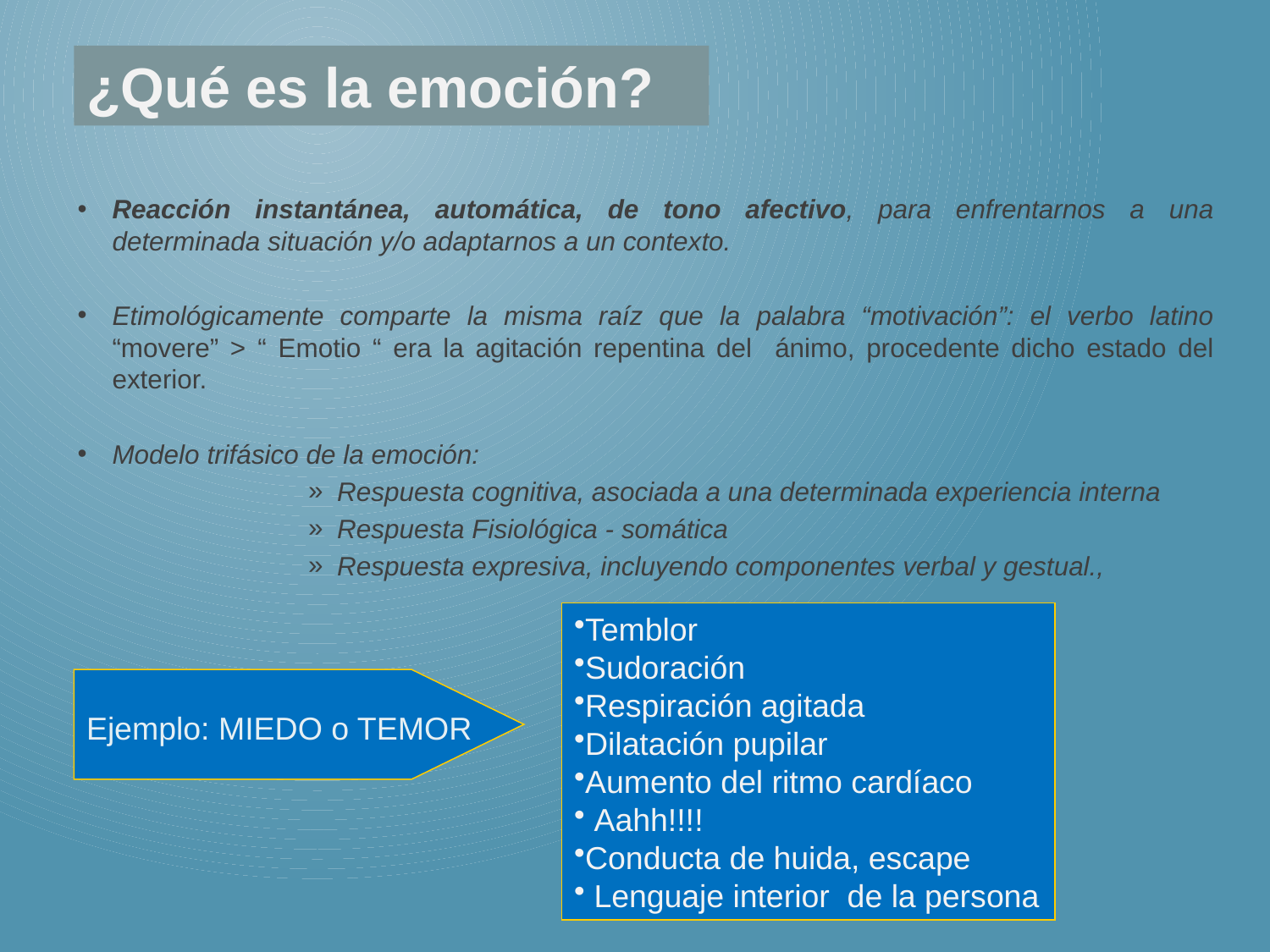

¿Qué es la emoción?
Reacción instantánea, automática, de tono afectivo, para enfrentarnos a una determinada situación y/o adaptarnos a un contexto.

Etimológicamente comparte la misma raíz que la palabra “motivación”: el verbo latino “movere” > “ Emotio “ era la agitación repentina del  ánimo, procedente dicho estado del exterior.

Modelo trifásico de la emoción:
Respuesta cognitiva, asociada a una determinada experiencia interna
Respuesta Fisiológica - somática
Respuesta expresiva, incluyendo componentes verbal y gestual.,
Temblor
Sudoración
Respiración agitada
Dilatación pupilar
Aumento del ritmo cardíaco
 Aahh!!!!
Conducta de huida, escape
 Lenguaje interior  de la persona

Ejemplo: MIEDO o TEMOR